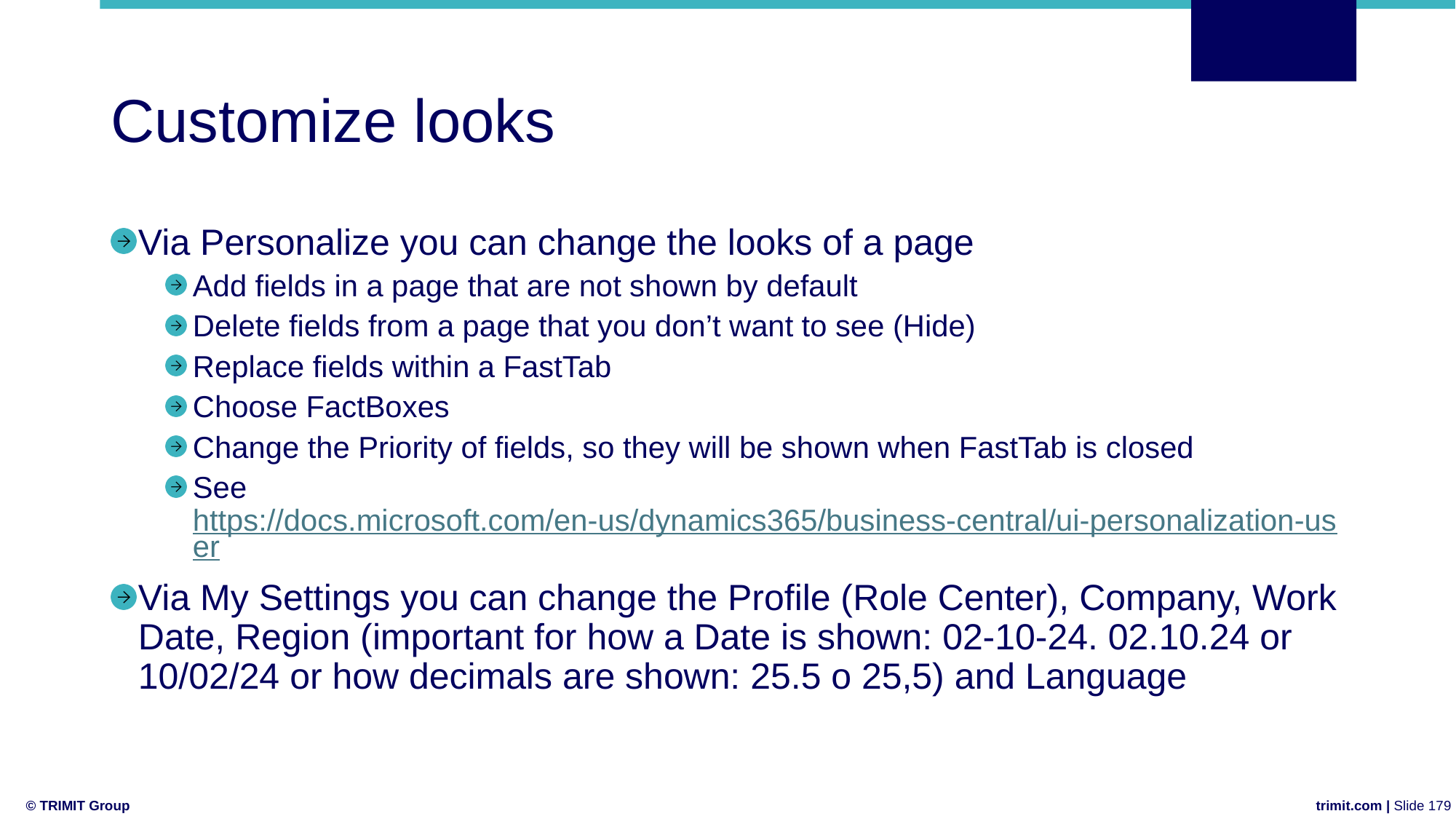

# Customize looks
Via Personalize you can change the looks of a page
Add fields in a page that are not shown by default
Delete fields from a page that you don’t want to see (Hide)
Replace fields within a FastTab
Choose FactBoxes
Change the Priority of fields, so they will be shown when FastTab is closed
See https://docs.microsoft.com/en-us/dynamics365/business-central/ui-personalization-user
Via My Settings you can change the Profile (Role Center), Company, Work Date, Region (important for how a Date is shown: 02-10-24. 02.10.24 or 10/02/24 or how decimals are shown: 25.5 o 25,5) and Language